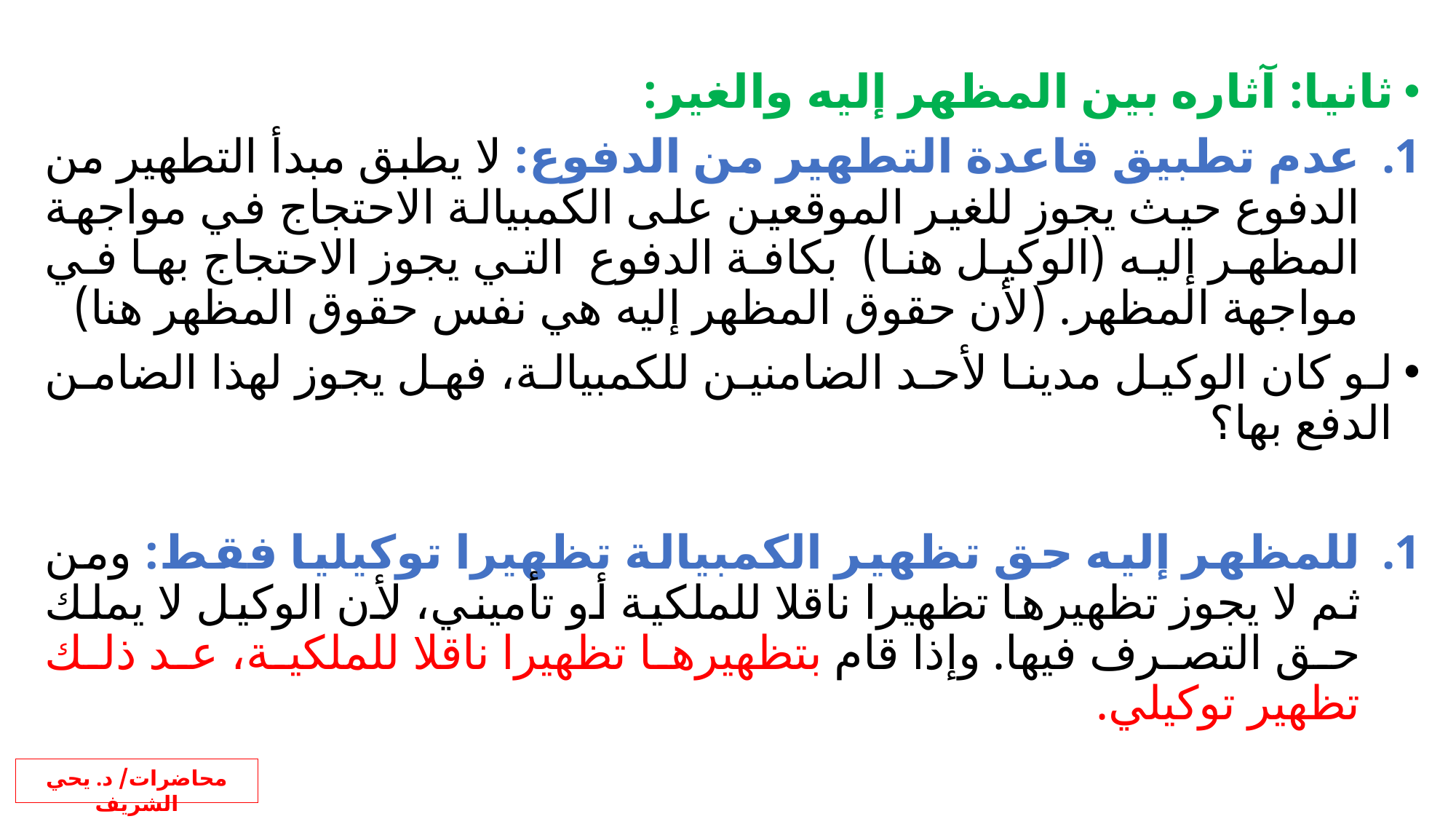

ثانيا: آثاره بين المظهر إليه والغير:
عدم تطبيق قاعدة التطهير من الدفوع: لا يطبق مبدأ التطهير من الدفوع حيث يجوز للغير الموقعين على الكمبيالة الاحتجاج في مواجهة المظهر إليه (الوكيل هنا)  بكافة الدفوع  التي يجوز الاحتجاج بها في مواجهة المظهر. (لأن حقوق المظهر إليه هي نفس حقوق المظهر هنا)
لو كان الوكيل مدينا لأحد الضامنين للكمبيالة، فهل يجوز لهذا الضامن الدفع بها؟

للمظهر إليه حق تظهير الكمبيالة تظهيرا توكيليا فقط: ومن ثم لا يجوز تظهيرها تظهيرا ناقلا للملكية أو تأميني، لأن الوكيل لا يملك حق التصرف فيها. وإذا قام بتظهيرها تظهيرا ناقلا للملكية، عد ذلك تظهير توكيلي.